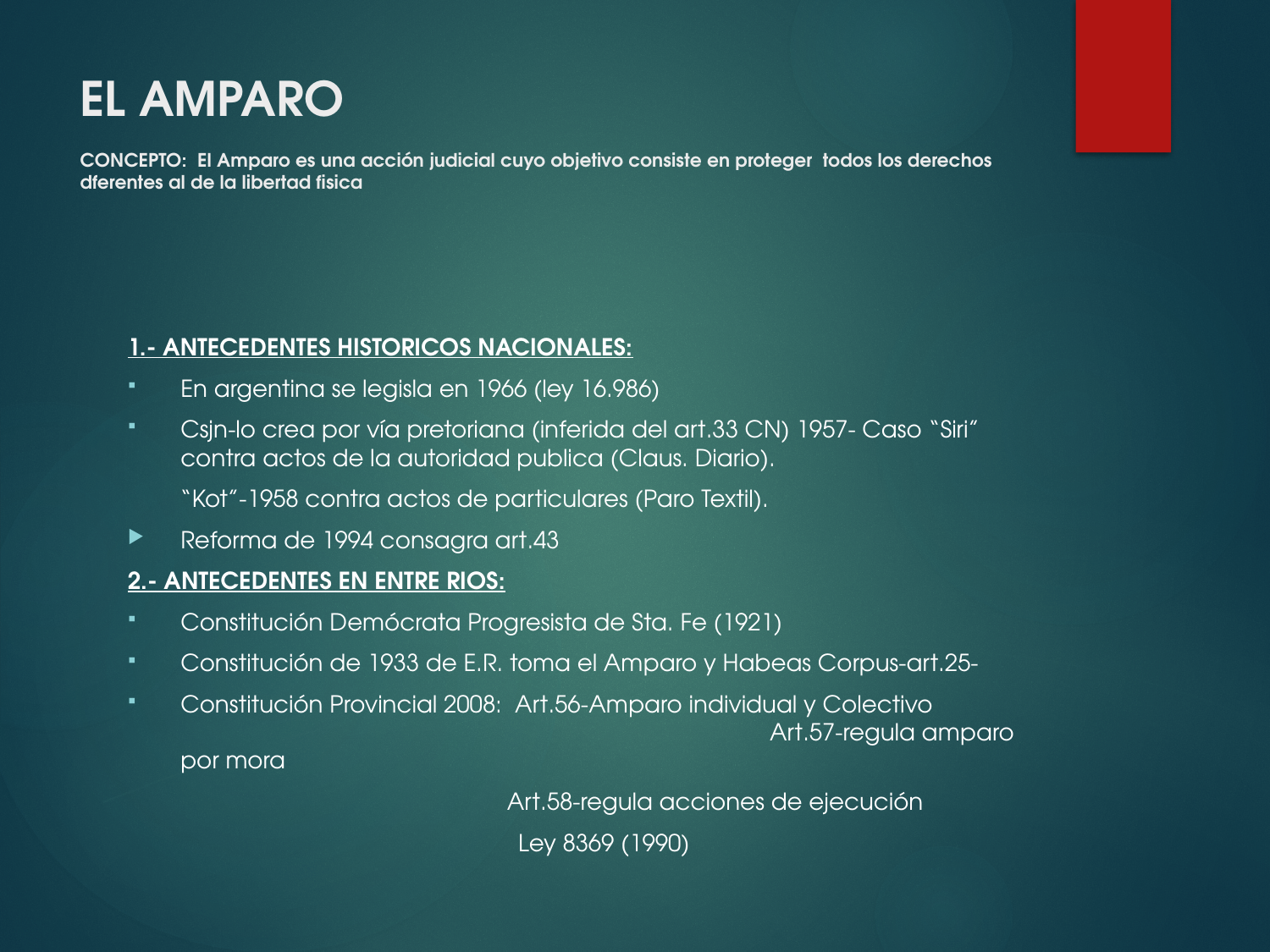

# EL AMPARO CONCEPTO:  El Amparo es una acción judicial cuyo objetivo consiste en proteger  todos los derechos dferentes al de la libertad fisica

1.- ANTECEDENTES HISTORICOS NACIONALES:
En argentina se legisla en 1966 (ley 16.986)
Csjn-lo crea por vía pretoriana (inferida del art.33 CN) 1957- Caso “Siri” contra actos de la autoridad publica (Claus. Diario).
        “Kot”-1958 contra actos de particulares (Paro Textil).
Reforma de 1994 consagra art.43
2.- ANTECEDENTES EN ENTRE RIOS:
Constitución Demócrata Progresista de Sta. Fe (1921)
Constitución de 1933 de E.R. toma el Amparo y Habeas Corpus-art.25-
Constitución Provincial 2008:  Art.56-Amparo individual y Colectivo                                                   	                                               Art.57-regula amparo por mora
                                          Art.58-regula acciones de ejecución
       Ley 8369 (1990)